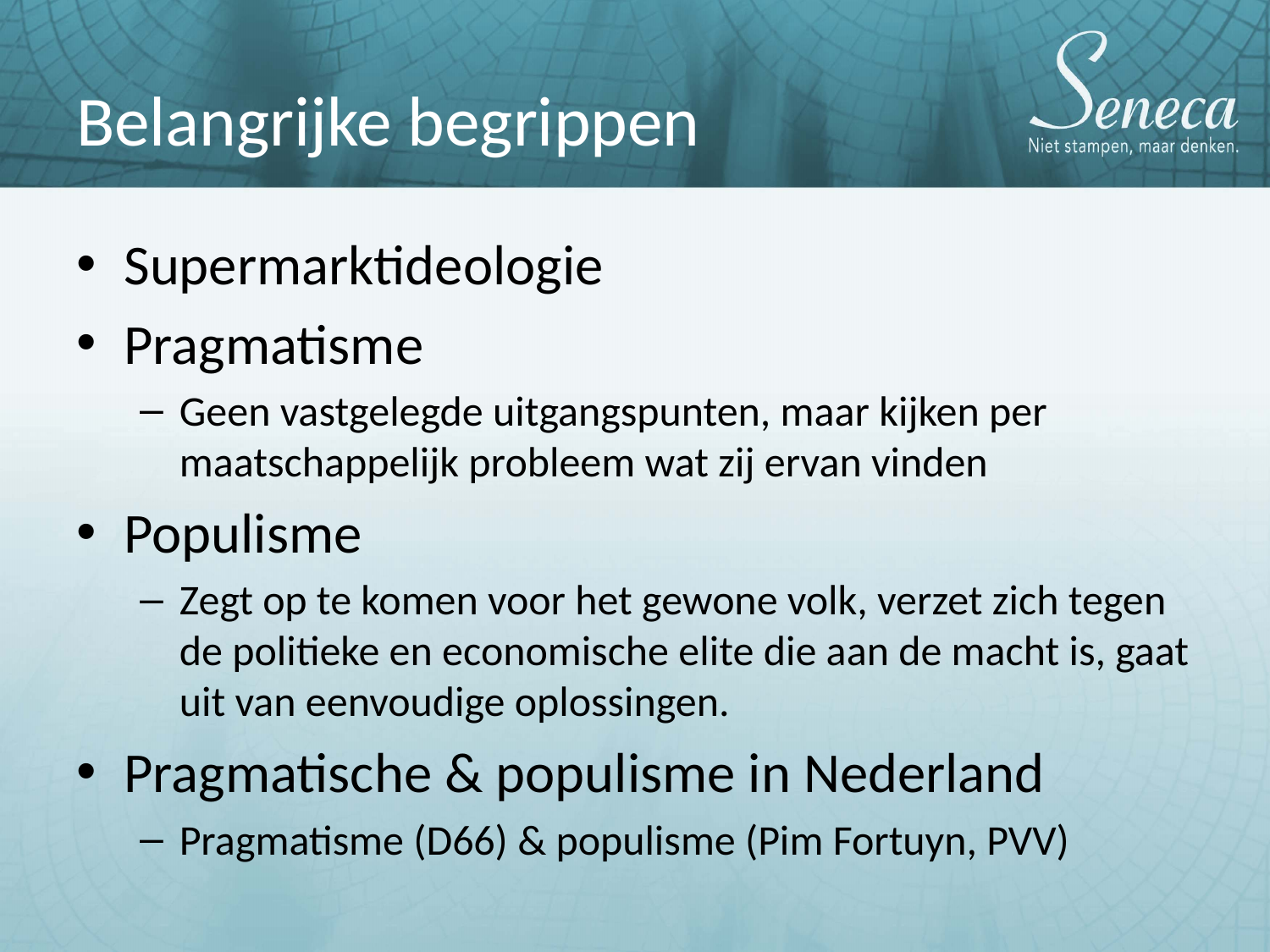

# Belangrijke begrippen
Supermarktideologie
Pragmatisme
Geen vastgelegde uitgangspunten, maar kijken per maatschappelijk probleem wat zij ervan vinden
Populisme
Zegt op te komen voor het gewone volk, verzet zich tegen de politieke en economische elite die aan de macht is, gaat uit van eenvoudige oplossingen.
Pragmatische & populisme in Nederland
Pragmatisme (D66) & populisme (Pim Fortuyn, PVV)